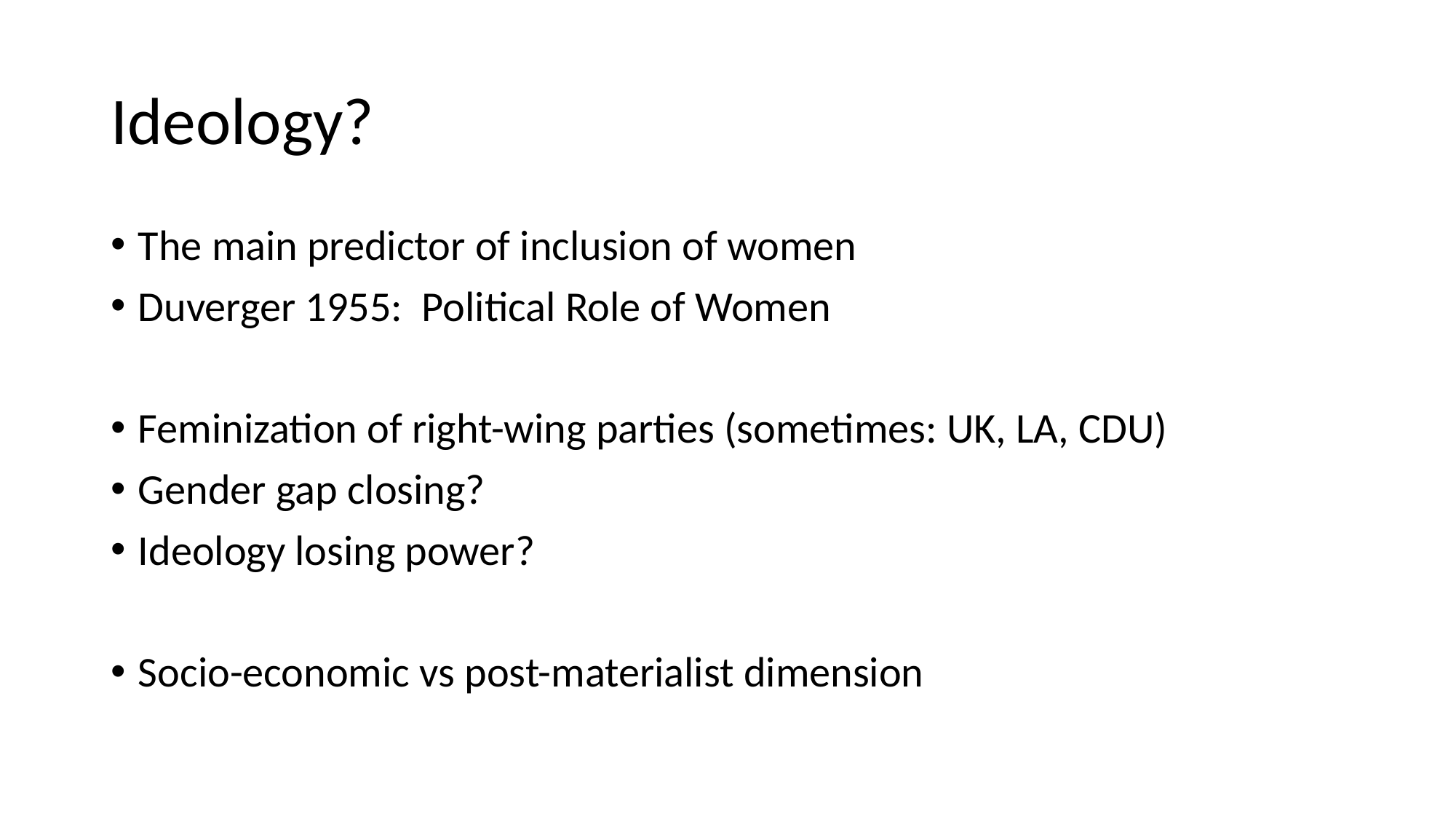

# Ideology?
The main predictor of inclusion of women
Duverger 1955:  Political Role of Women

Feminization of right-wing parties (sometimes: UK, LA, CDU)
Gender gap closing?
Ideology losing power?

Socio-economic vs post-materialist dimension